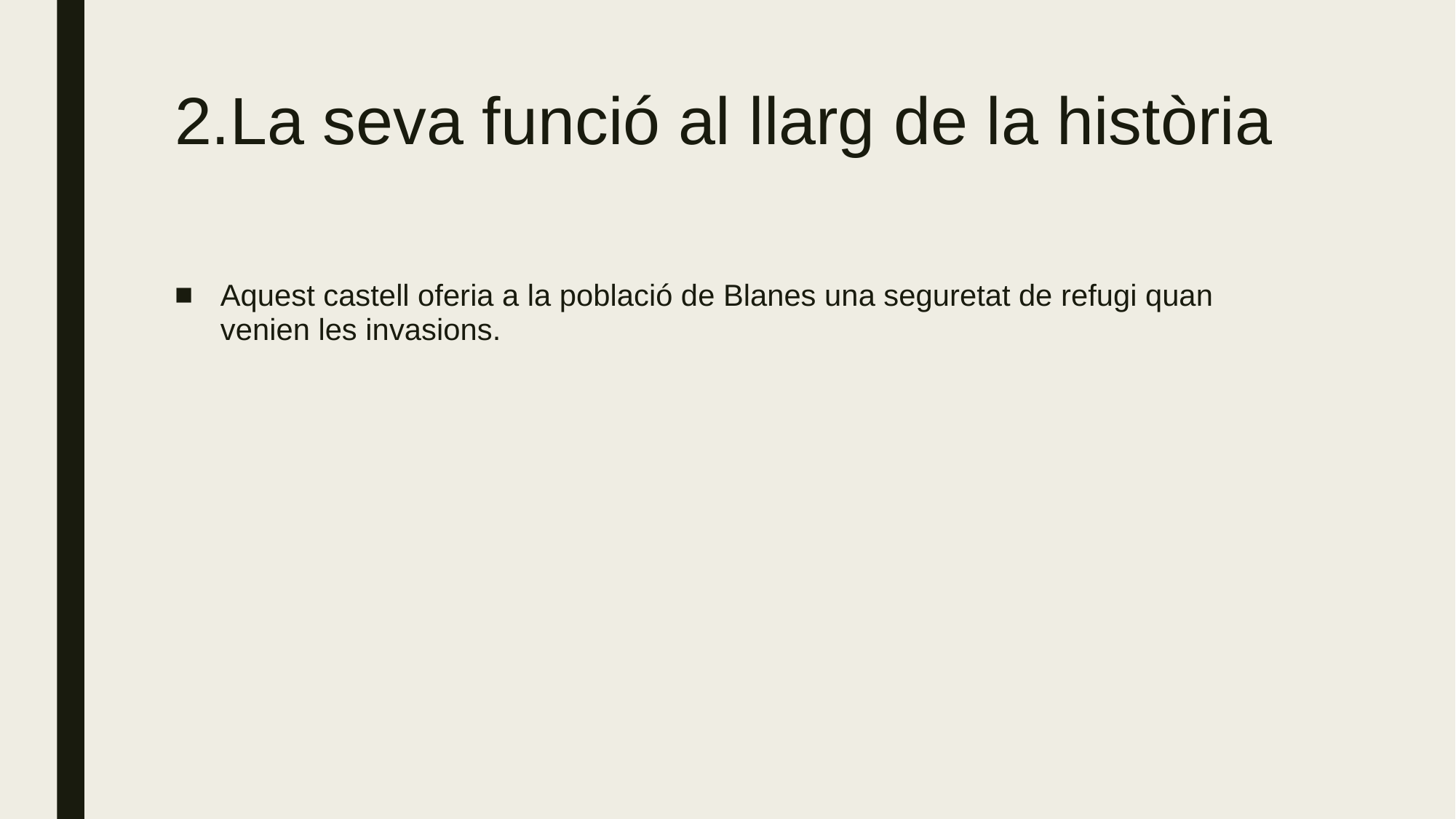

# 2.La seva funció al llarg de la història
Aquest castell oferia a la població de Blanes una seguretat de refugi quan venien les invasions.